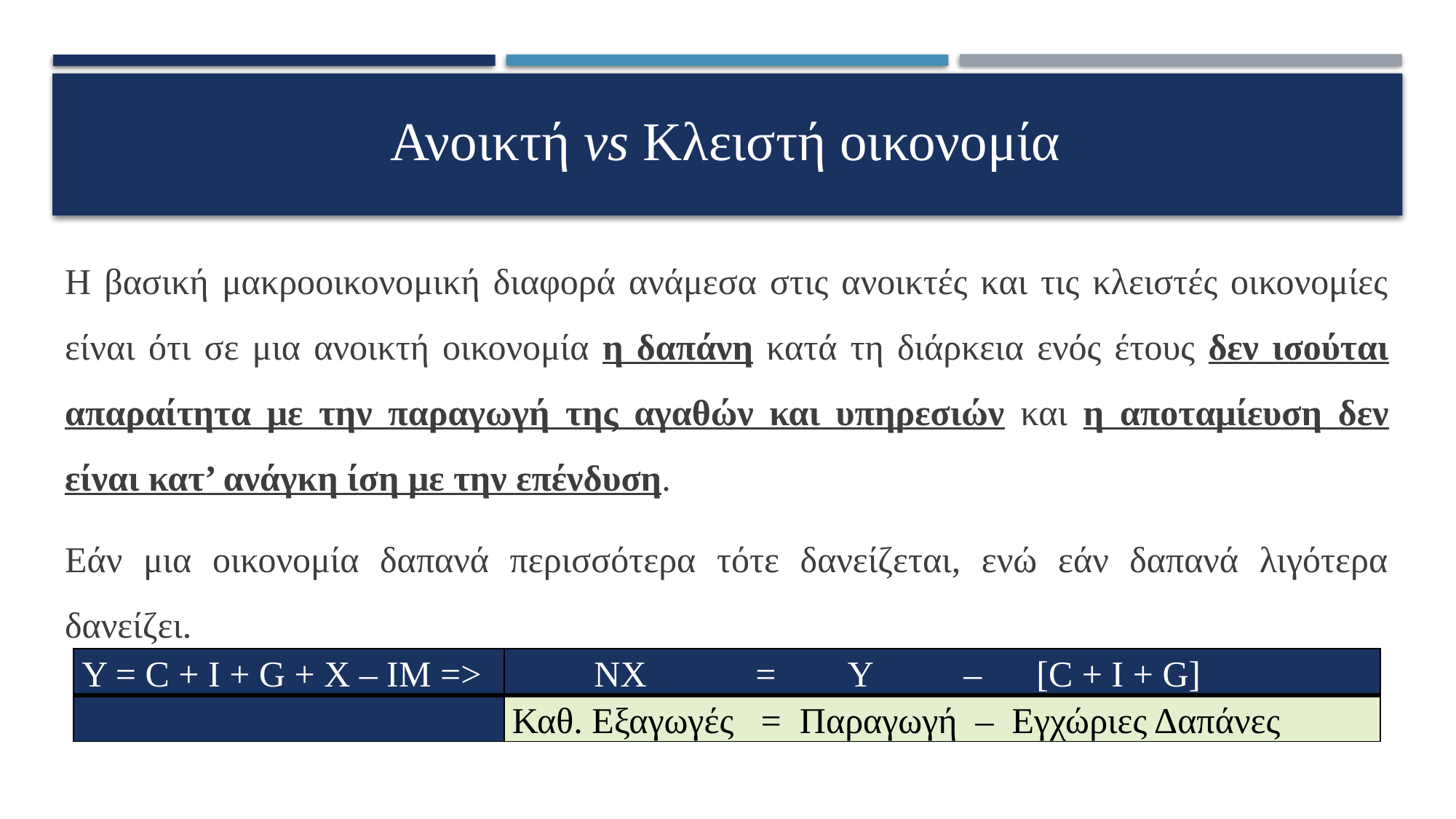

# Ανοικτή vs Κλειστή οικονομία
Η βασική μακροοικονομική διαφορά ανάμεσα στις ανοικτές και τις κλειστές οικονομίες είναι ότι σε μια ανοικτή οικονομία η δαπάνη κατά τη διάρκεια ενός έτους δεν ισούται απαραίτητα με την παραγωγή της αγαθών και υπηρεσιών και η αποταμίευση δεν είναι κατ’ ανάγκη ίση με την επένδυση.
Εάν μια οικονομία δαπανά περισσότερα τότε δανείζεται, ενώ εάν δαπανά λιγότερα δανείζει.
| Y = C + I + G + Χ – ΙΜ => | NX = Y – [C + I + G] |
| --- | --- |
|  | Καθ. Εξαγωγές = Παραγωγή – Εγχώριες Δαπάνες |